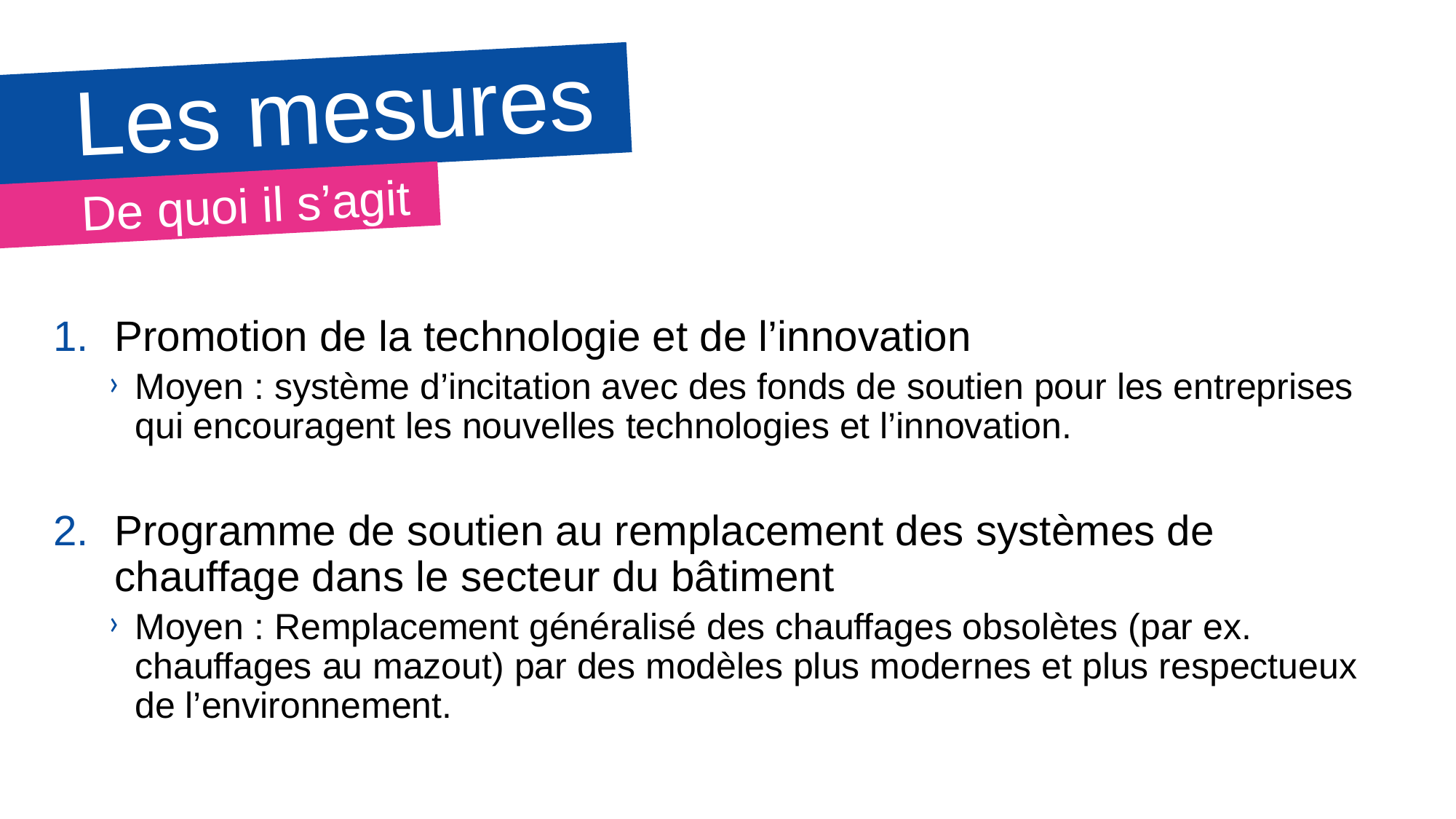

# Les mesures
De quoi il s’agit
Promotion de la technologie et de l’innovation
Moyen : système d’incitation avec des fonds de soutien pour les entreprises qui encouragent les nouvelles technologies et l’innovation.

Programme de soutien au remplacement des systèmes de chauffage dans le secteur du bâtiment
Moyen : Remplacement généralisé des chauffages obsolètes (par ex. chauffages au mazout) par des modèles plus modernes et plus respectueux de l’environnement.